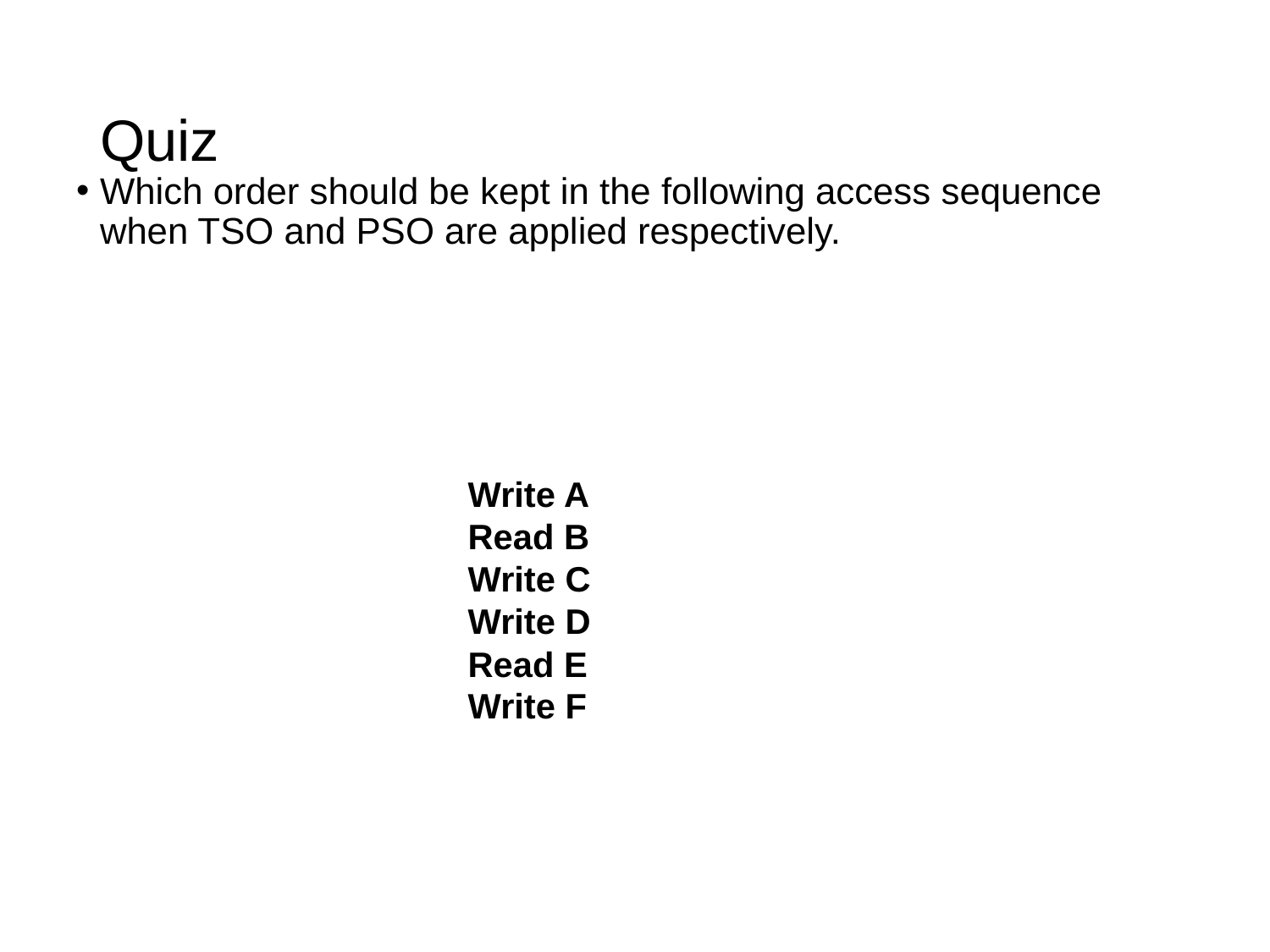

# Quiz
Which order should be kept in the following access sequence when TSO and PSO are applied respectively.

Write A
Read B
Write C
Write D
Read E
Write F